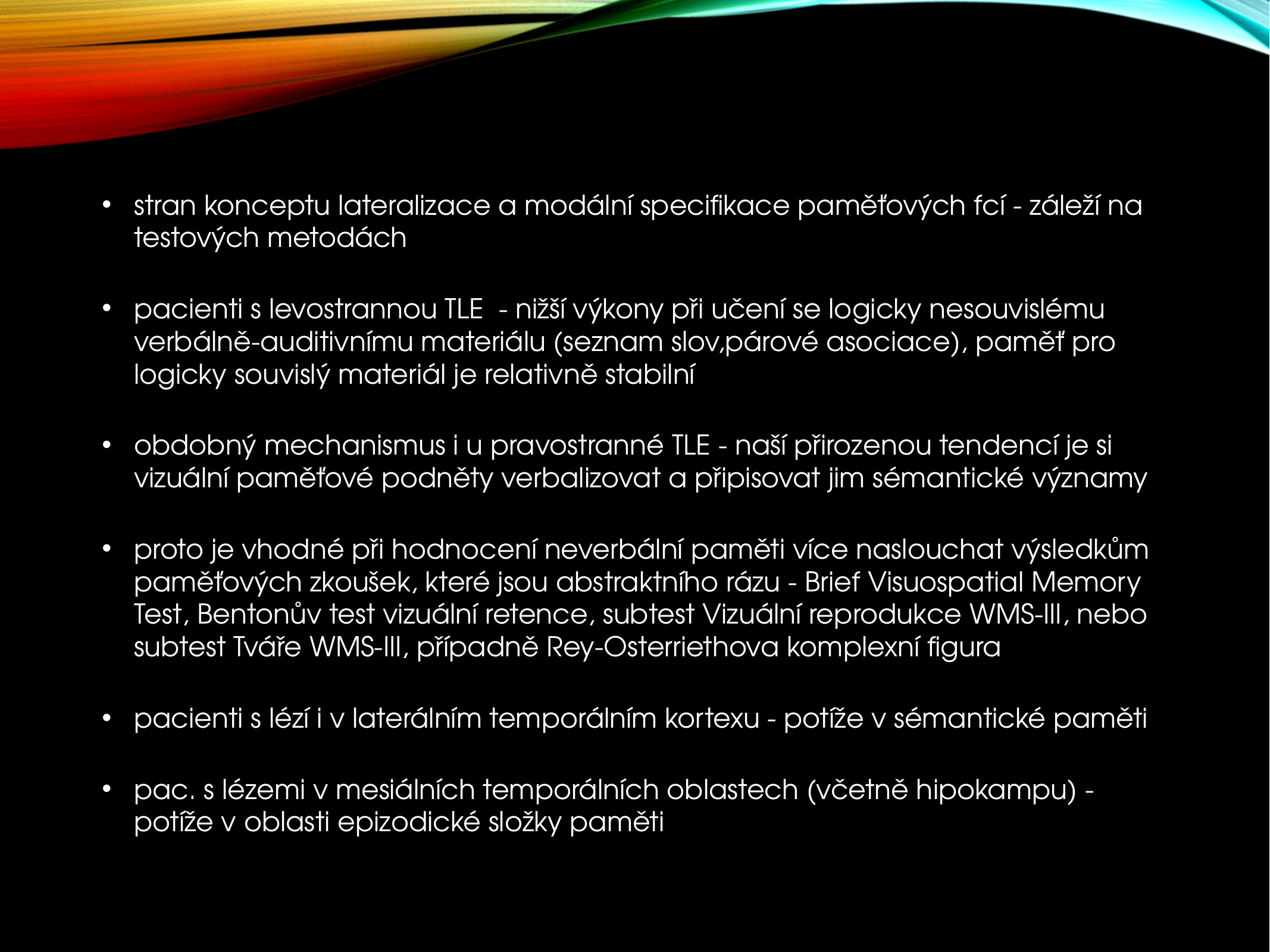

stran konceptu lateralizace a modální specifikace paměťových fcí - záleží na testových metodách
pacienti s levostrannou TLE  - nižší výkony při učení se logicky nesouvislému verbálně-auditivnímu materiálu (seznam slov,párové asociace), paměť pro logicky souvislý materiál je relativně stabilní
obdobný mechanismus i u pravostranné TLE - naší přirozenou tendencí je si vizuální paměťové podněty verbalizovat a připisovat jim sémantické významy
proto je vhodné při hodnocení neverbální paměti více naslouchat výsledkům paměťových zkoušek, které jsou abstraktního rázu - Brief Visuospatial Memory Test, Bentonův test vizuální retence, subtest Vizuální reprodukce WMS-III, nebo subtest Tváře WMS-III, případně Rey-Osterriethova komplexní figura
pacienti s lézí i v laterálním temporálním kortexu - potíže v sémantické paměti
pac. s lézemi v mesiálních temporálních oblastech (včetně hipokampu) - potíže v oblasti epizodické složky paměti